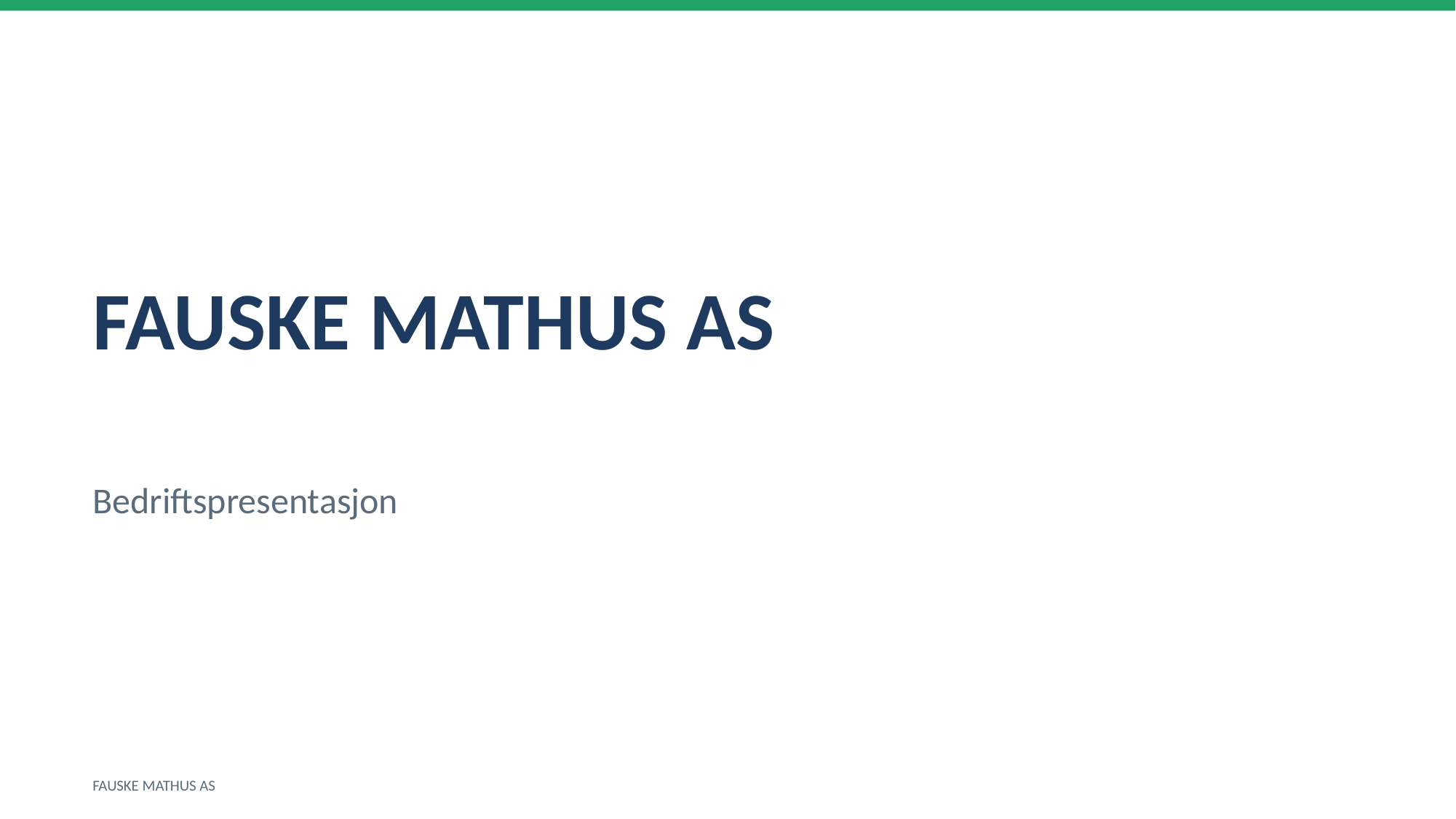

FAUSKE MATHUS AS
Bedriftspresentasjon
FAUSKE MATHUS AS